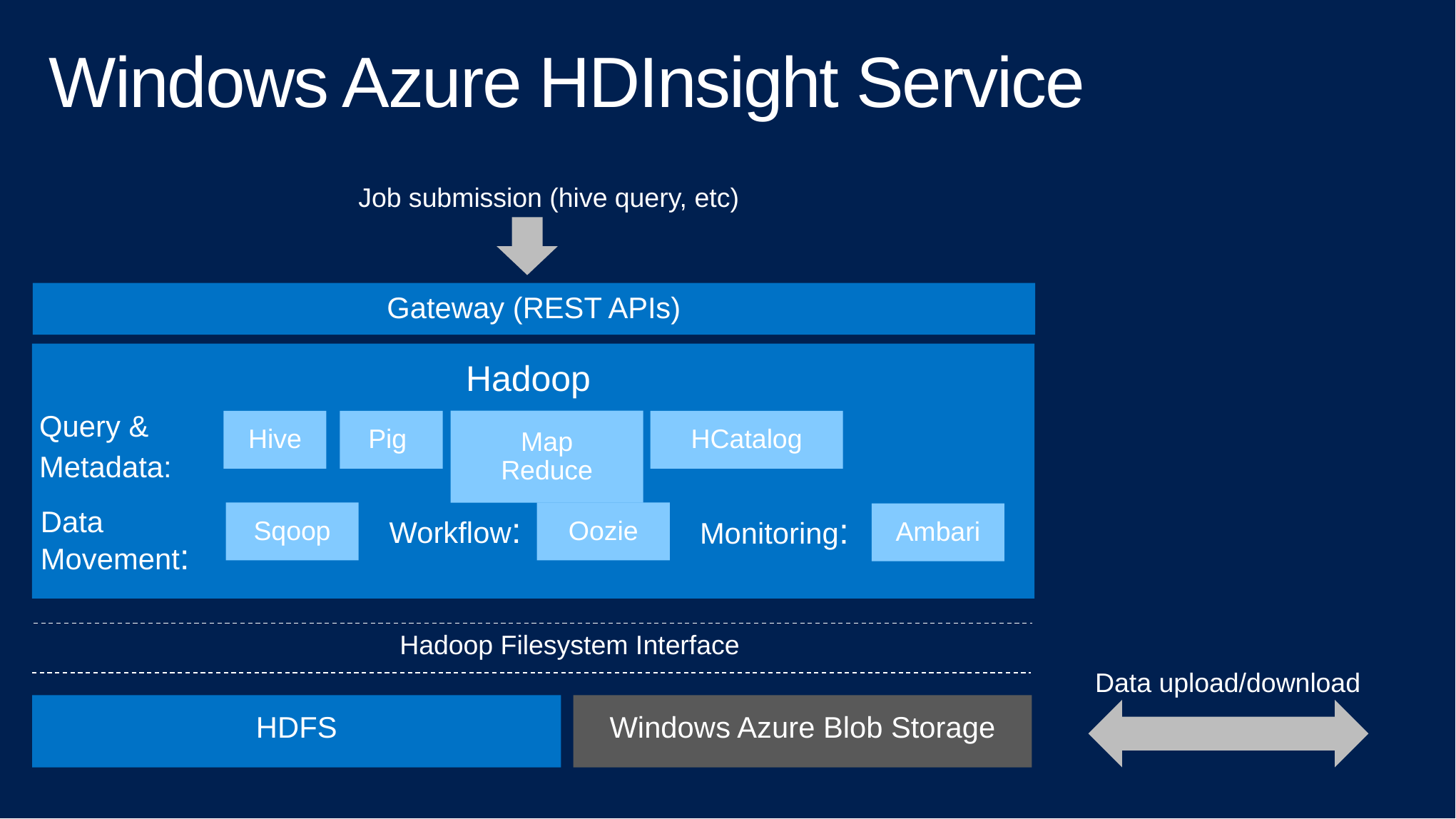

# Windows Azure HDInsight Service
Job submission (hive query, etc)

Gateway (REST APIs)
Hadoop
Query &
Metadata:
Hive
Pig
Map Reduce
HCatalog
Data          Movement:
Workflow:
Monitoring:
Sqoop
Oozie
Ambari
Hadoop Filesystem Interface
Data upload/download
HDFS
Windows Azure Blob Storage